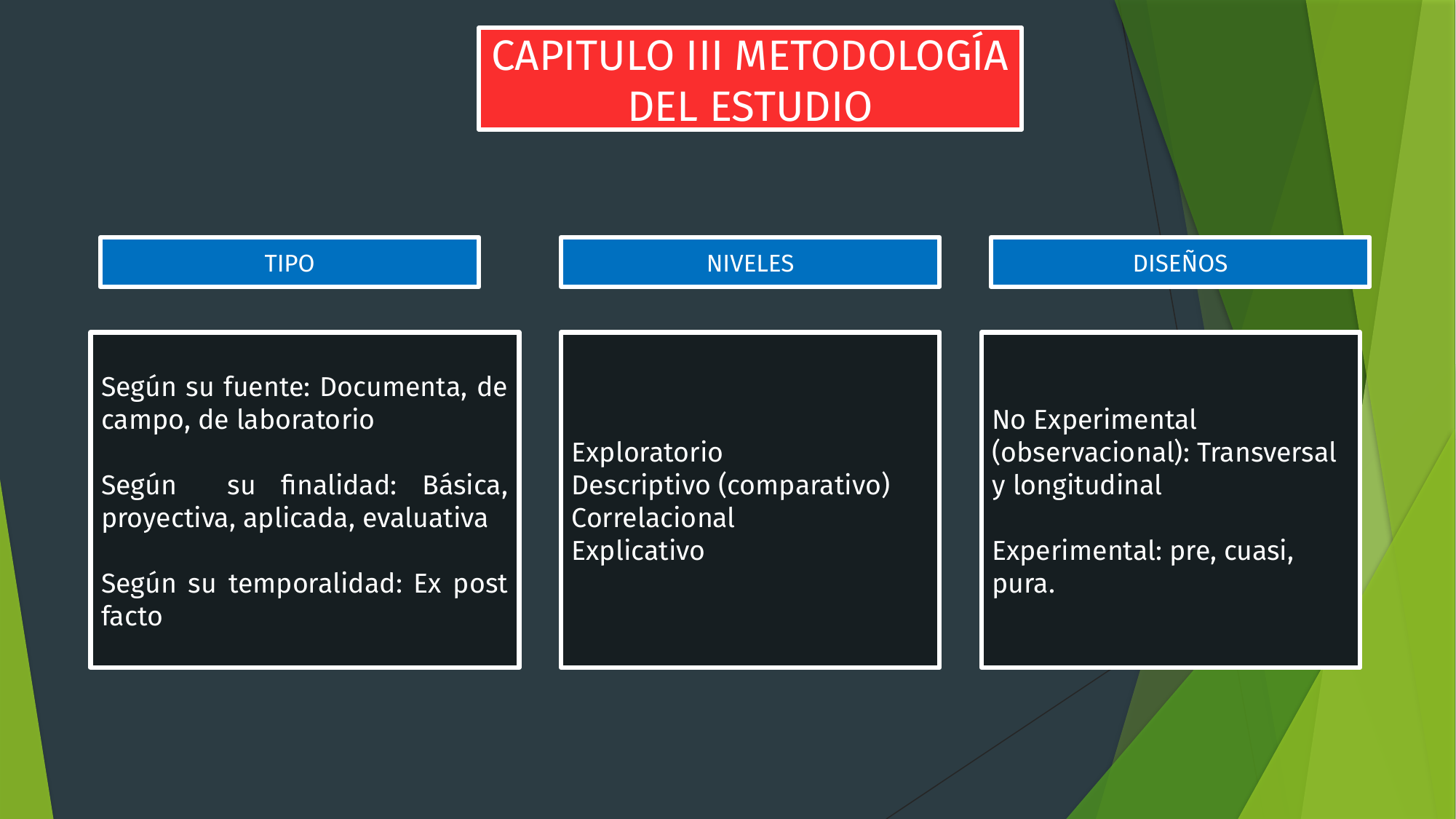

CAPITULO III METODOLOGÍA DEL ESTUDIO
NIVELES
DISEÑOS
TIPO
No Experimental (observacional): Transversal y longitudinal

Experimental: pre, cuasi, pura.
Exploratorio
Descriptivo (comparativo)
Correlacional
Explicativo
Según su fuente: Documenta, de campo, de laboratorio

Según  su finalidad: Básica, proyectiva, aplicada, evaluativa

Según su temporalidad: Ex post facto